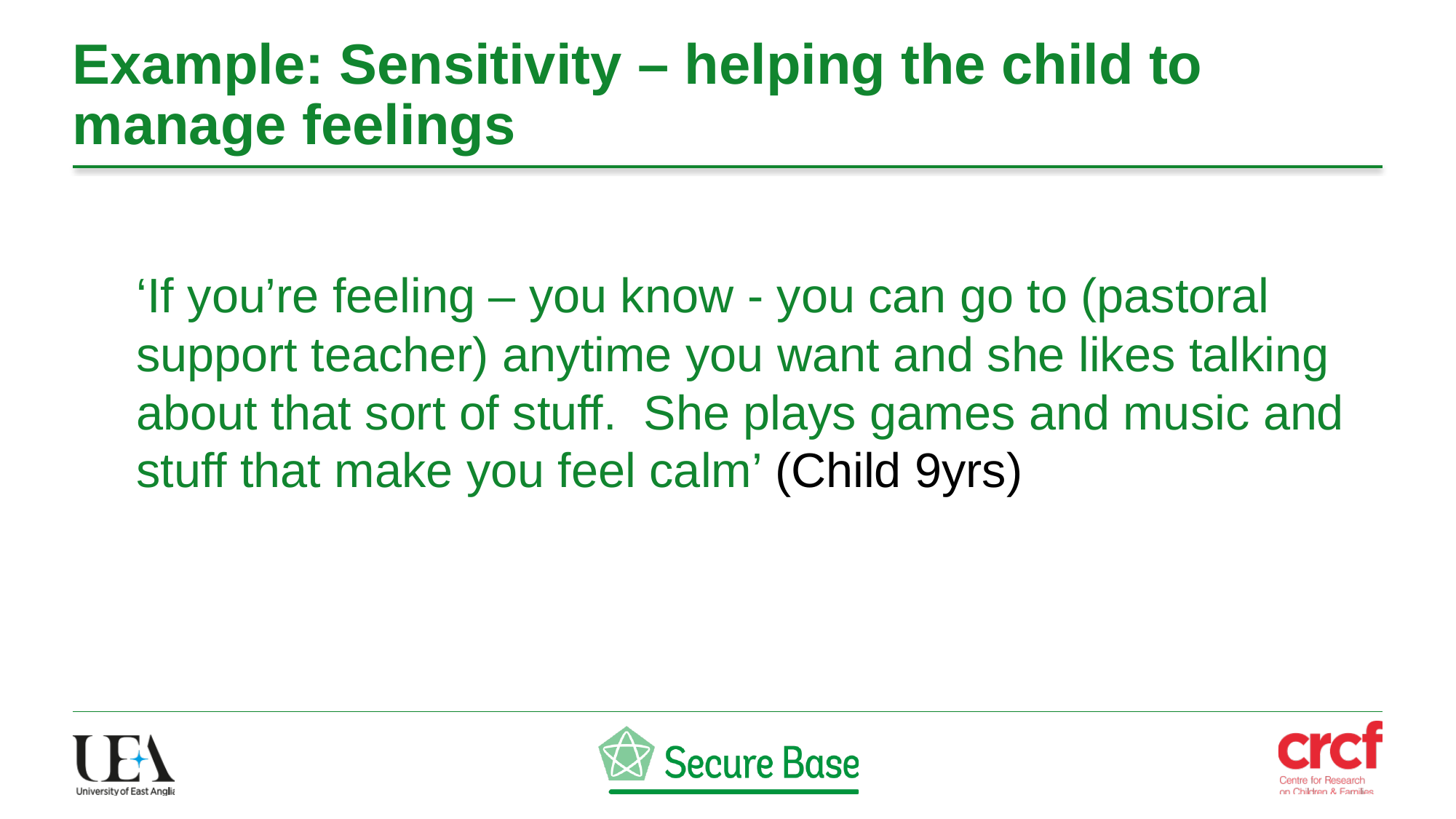

# Example: Sensitivity – helping the child to manage feelings

‘If you’re feeling – you know - you can go to (pastoral support teacher) anytime you want and she likes talking about that sort of stuff.  She plays games and music and stuff that make you feel calm’ (Child 9yrs)